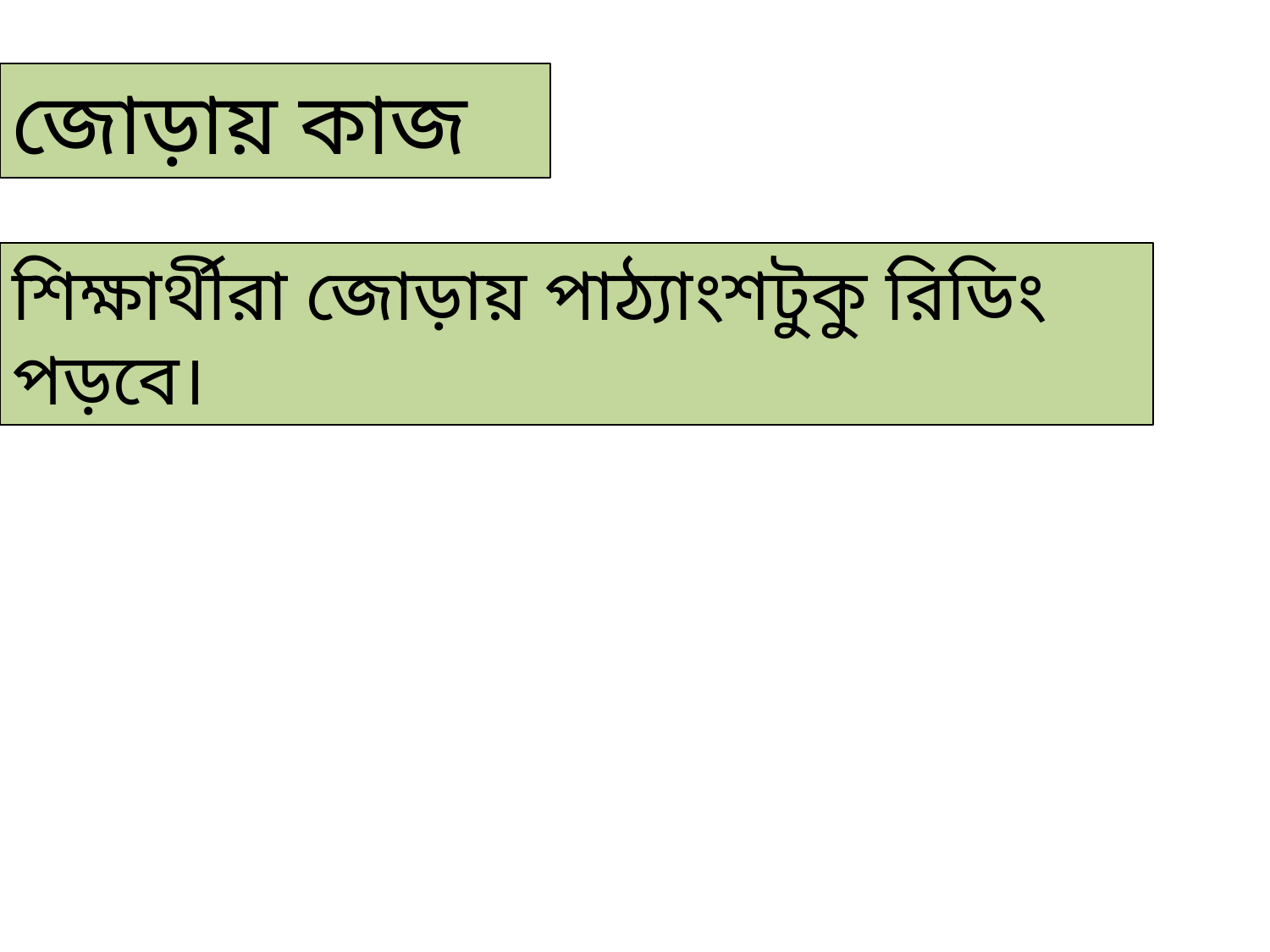

জোড়ায় কাজ
শিক্ষার্থীরা জোড়ায় পাঠ্যাংশটুকু রিডিং পড়বে।